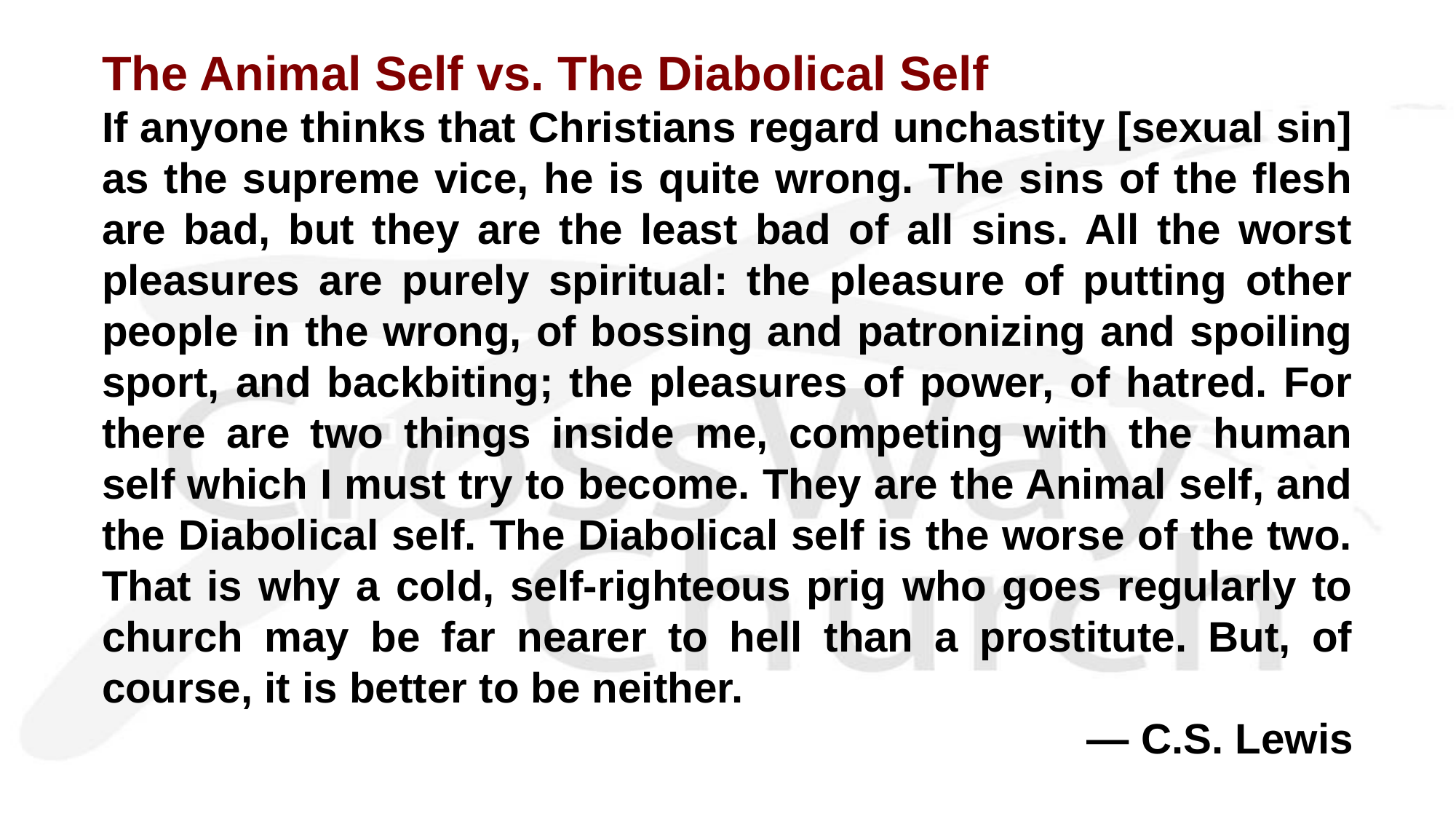

The Animal Self vs. The Diabolical Self
If anyone thinks that Christians regard unchastity [sexual sin] as the supreme vice, he is quite wrong. The sins of the flesh are bad, but they are the least bad of all sins. All the worst pleasures are purely spiritual: the pleasure of putting other people in the wrong, of bossing and patronizing and spoiling sport, and backbiting; the pleasures of power, of hatred. For there are two things inside me, competing with the human self which I must try to become. They are the Animal self, and the Diabolical self. The Diabolical self is the worse of the two. That is why a cold, self-righteous prig who goes regularly to church may be far nearer to hell than a prostitute. But, of course, it is better to be neither.
— C.S. Lewis